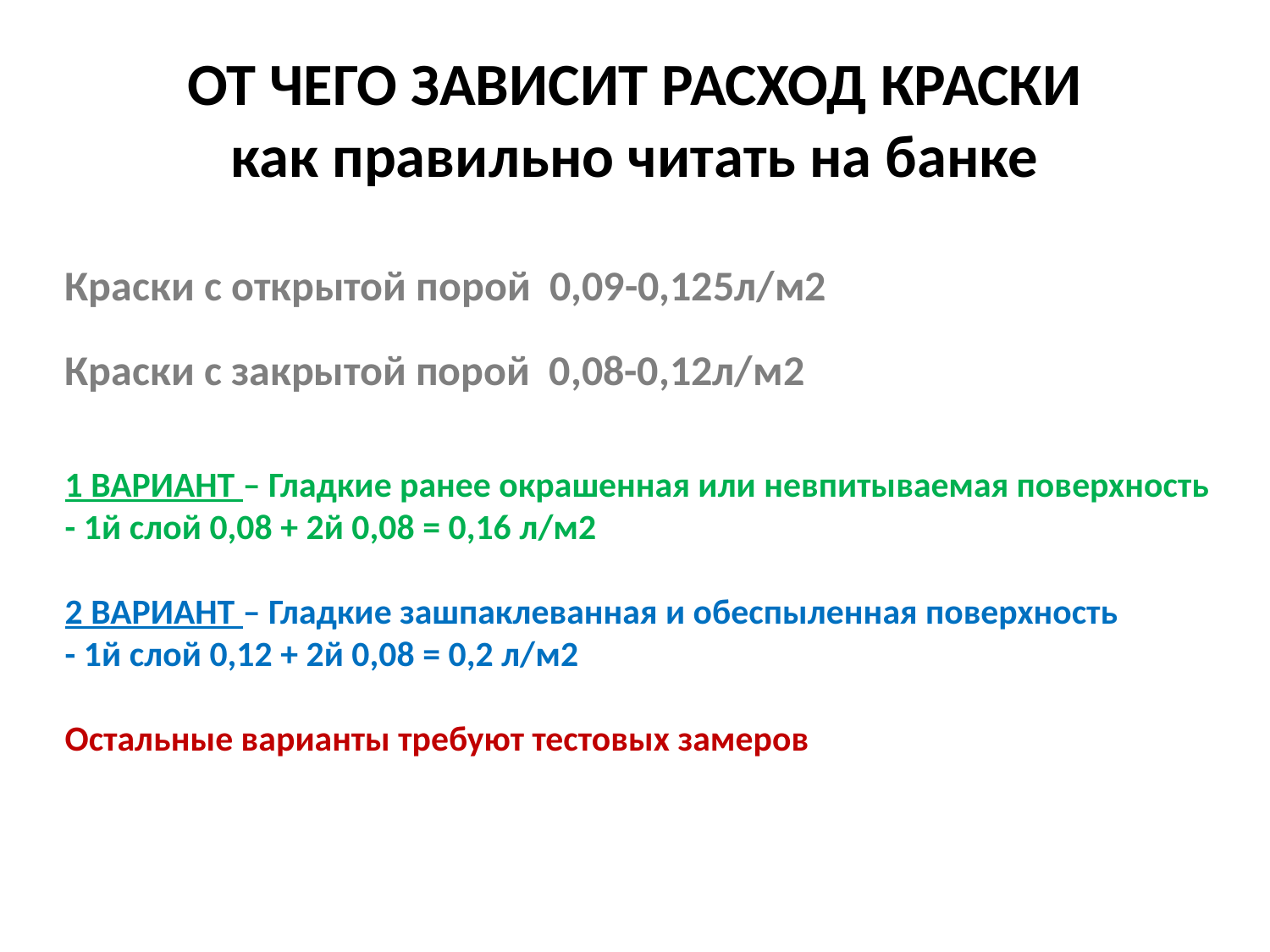

# ОТ ЧЕГО ЗАВИСИТ РАСХОД КРАСКИ как правильно читать на банке
Краски с открытой порой  0,09-0,125л/м2

Краски с закрытой порой  0,08-0,12л/м2

1 ВАРИАНТ – Гладкие ранее окрашенная или невпитываемая поверхность
- 1й слой 0,08 + 2й 0,08 = 0,16 л/м2

2 ВАРИАНТ – Гладкие зашпаклеванная и обеспыленная поверхность
- 1й слой 0,12 + 2й 0,08 = 0,2 л/м2

Остальные варианты требуют тестовых замеров